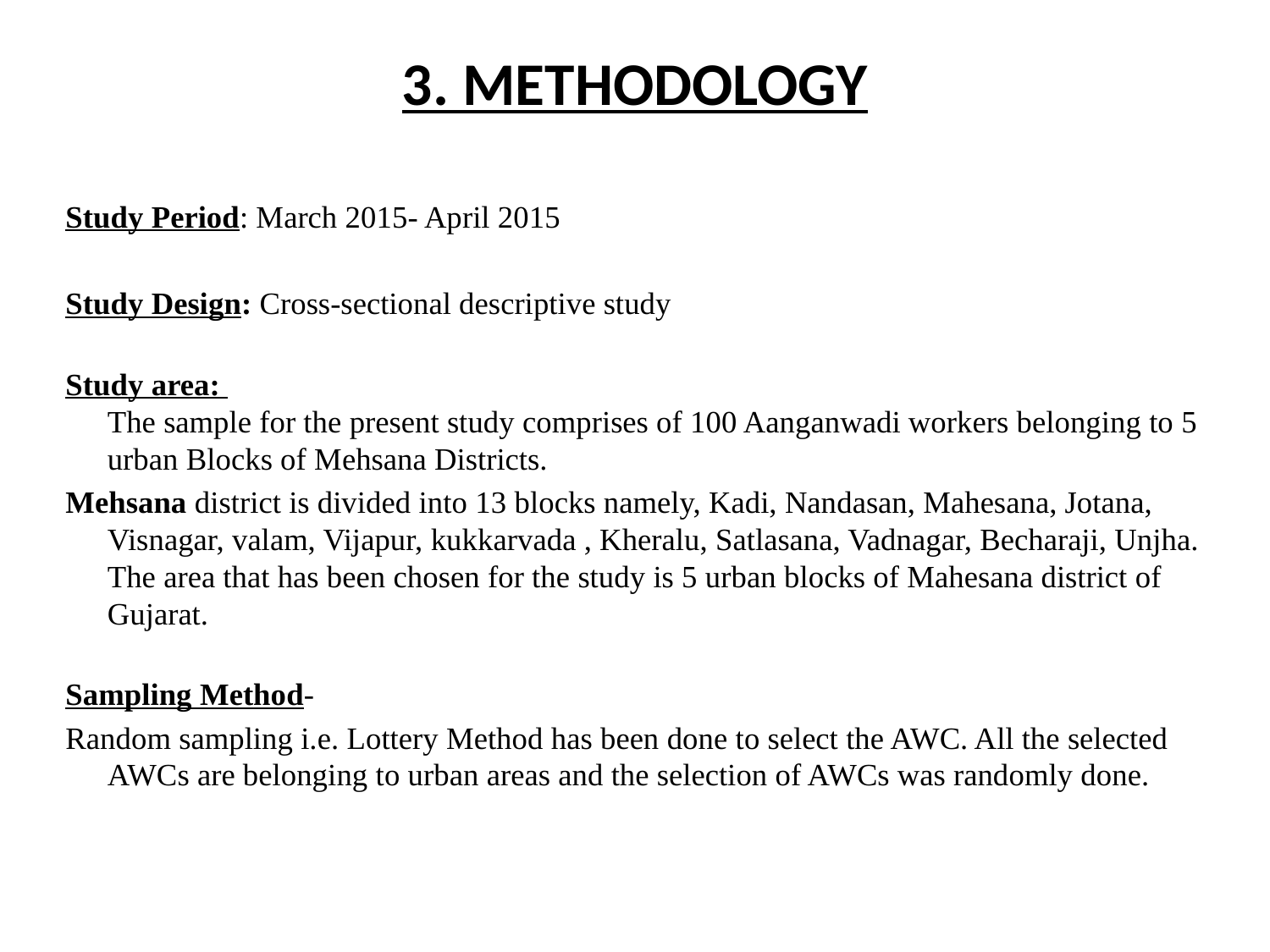

# 3. METHODOLOGY

Study Period: March 2015- April 2015

Study Design: Cross-sectional descriptive study
Study area:
The sample for the present study comprises of 100 Aanganwadi workers belonging to 5 urban Blocks of Mehsana Districts.
Mehsana district is divided into 13 blocks namely, Kadi, Nandasan, Mahesana, Jotana, Visnagar, valam, Vijapur, kukkarvada , Kheralu, Satlasana, Vadnagar, Becharaji, Unjha.
The area that has been chosen for the study is 5 urban blocks of Mahesana district of Gujarat.
Sampling Method-
Random sampling i.e. Lottery Method has been done to select the AWC. All the selected AWCs are belonging to urban areas and the selection of AWCs was randomly done.